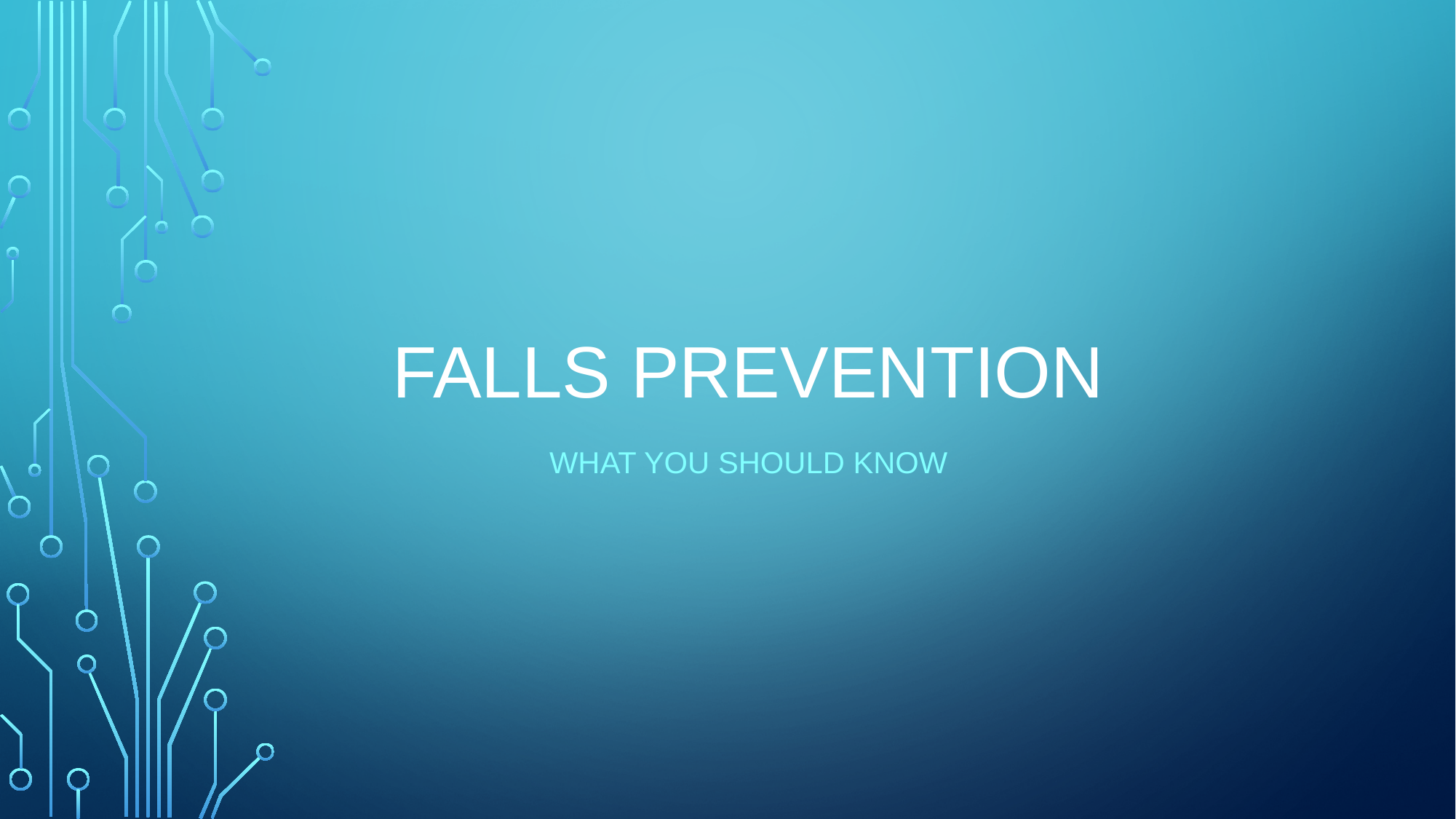

# Falls prevention
What you should know